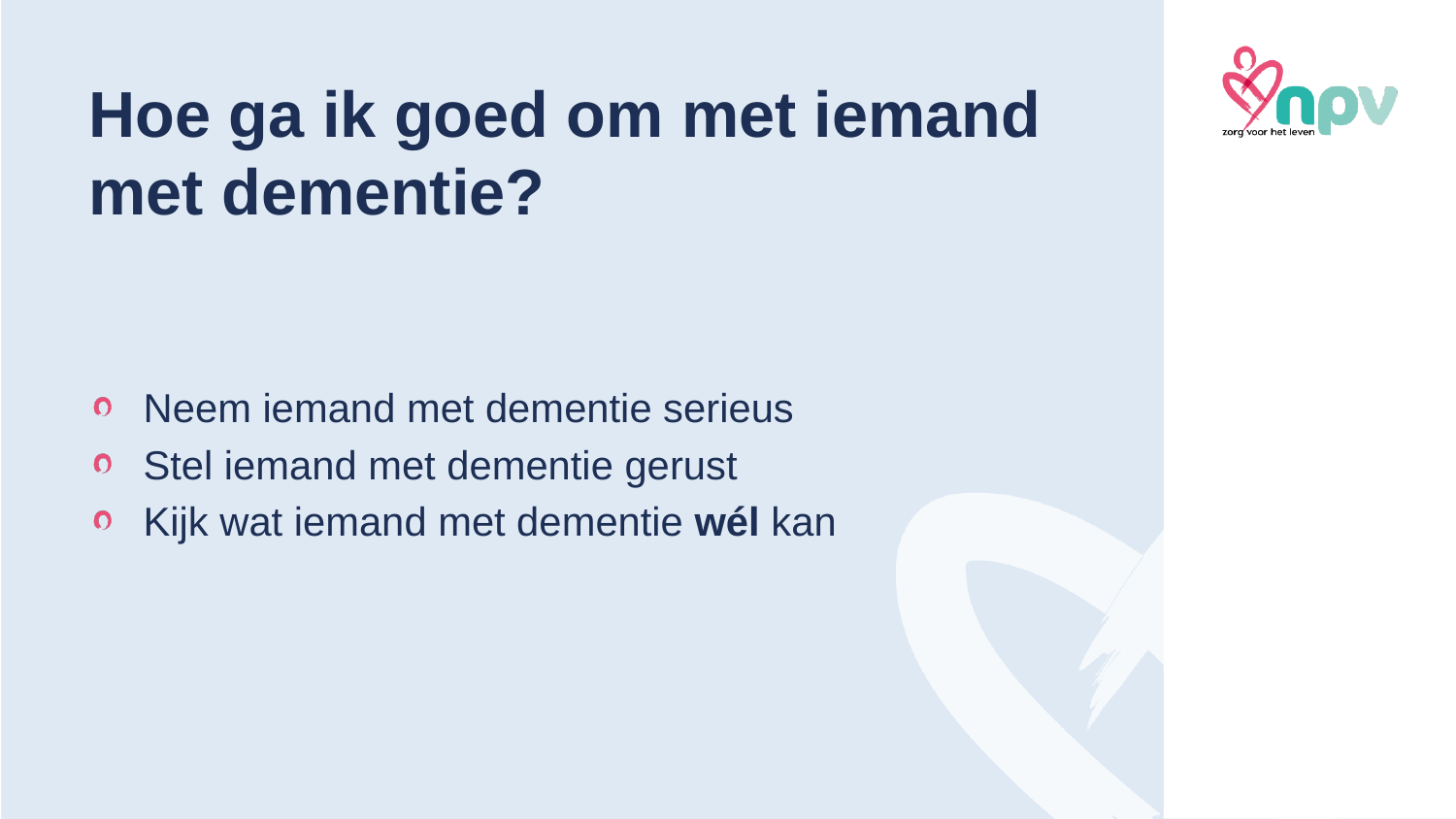

# Hoe ga ik goed om met iemand met dementie?
Neem iemand met dementie serieus
Stel iemand met dementie gerust
Kijk wat iemand met dementie wél kan